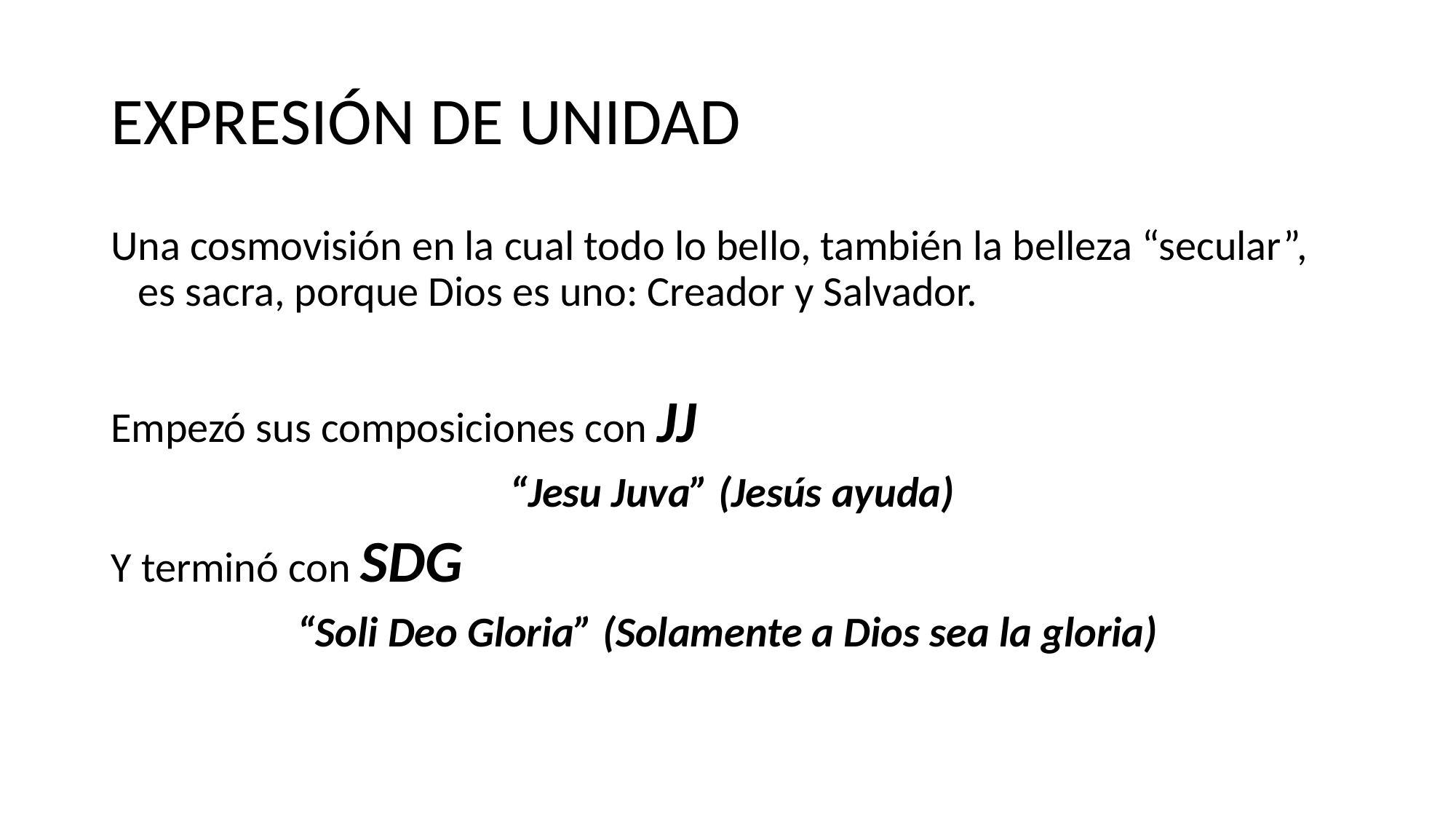

# EXPRESIÓN DE UNIDAD
Una cosmovisión en la cual todo lo bello, también la belleza “secular”, es sacra, porque Dios es uno: Creador y Salvador.

Empezó sus composiciones con JJ
 “Jesu Juva” (Jesús ayuda)
Y terminó con SDG
“Soli Deo Gloria” (Solamente a Dios sea la gloria)